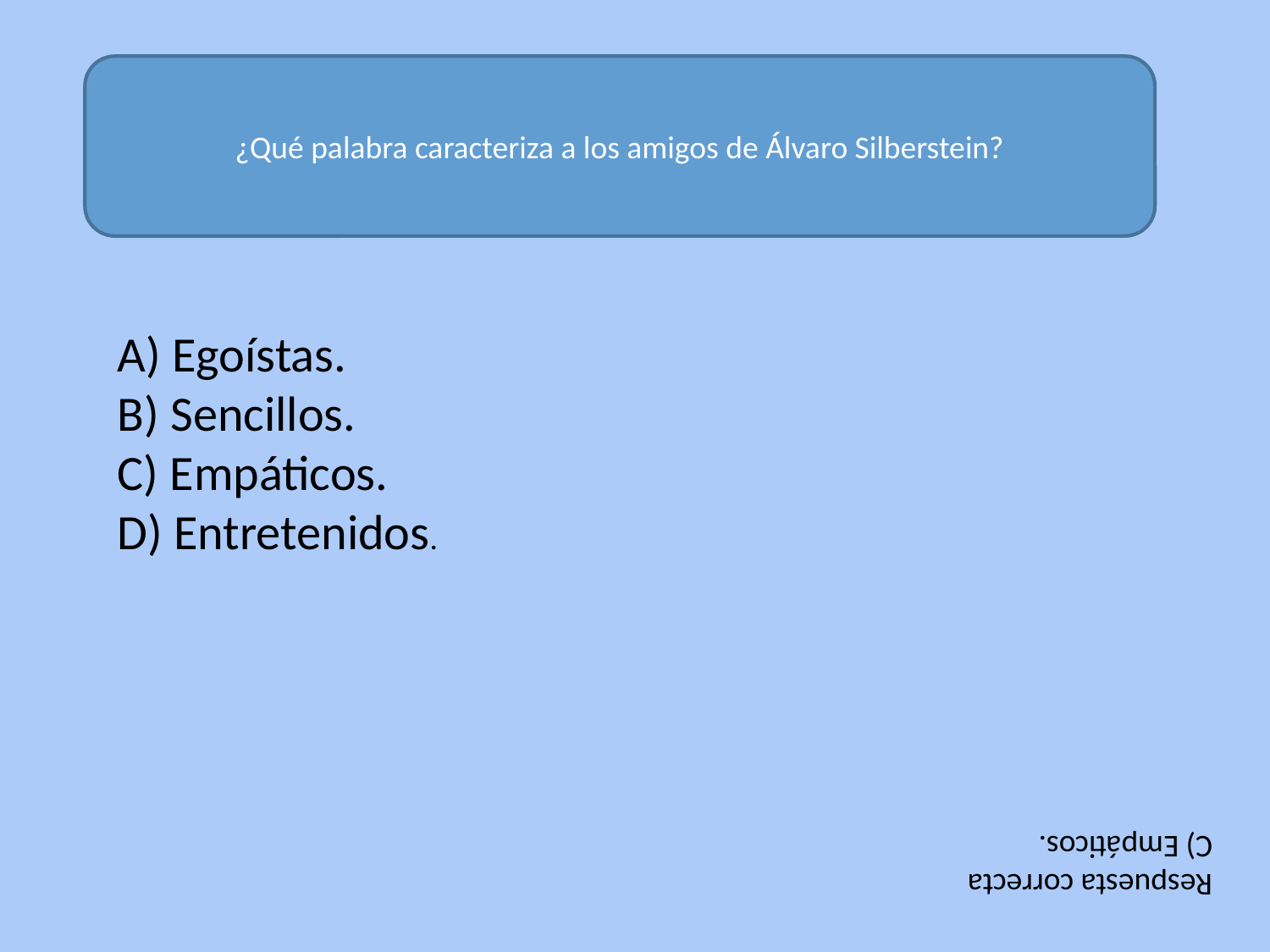

¿Qué palabra caracteriza a los amigos de Álvaro Silberstein?
A) Egoístas.
B) Sencillos.
C) Empáticos.
D) Entretenidos.
Respuesta correcta
C) Empáticos.